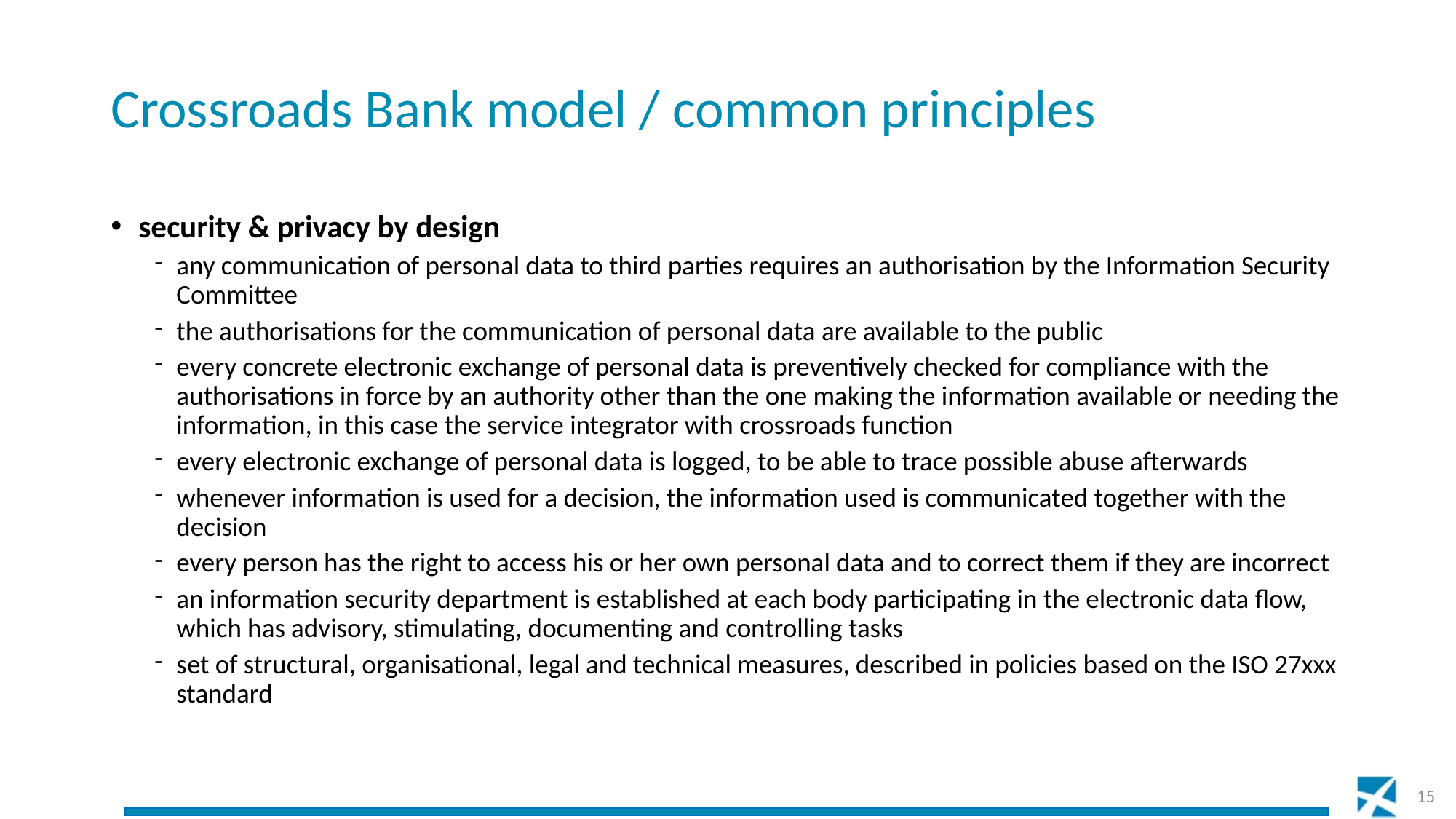

# Crossroads Bank model / common principles
security & privacy by design
any communication of personal data to third parties requires an authorisation by the Information Security Committee
the authorisations for the communication of personal data are available to the public
every concrete electronic exchange of personal data is preventively checked for compliance with the authorisations in force by an authority other than the one making the information available or needing the information, in this case the service integrator with crossroads function
every electronic exchange of personal data is logged, to be able to trace possible abuse afterwards
whenever information is used for a decision, the information used is communicated together with the decision
every person has the right to access his or her own personal data and to correct them if they are incorrect
an information security department is established at each body participating in the electronic data flow, which has advisory, stimulating, documenting and controlling tasks
set of structural, organisational, legal and technical measures, described in policies based on the ISO 27xxx standard